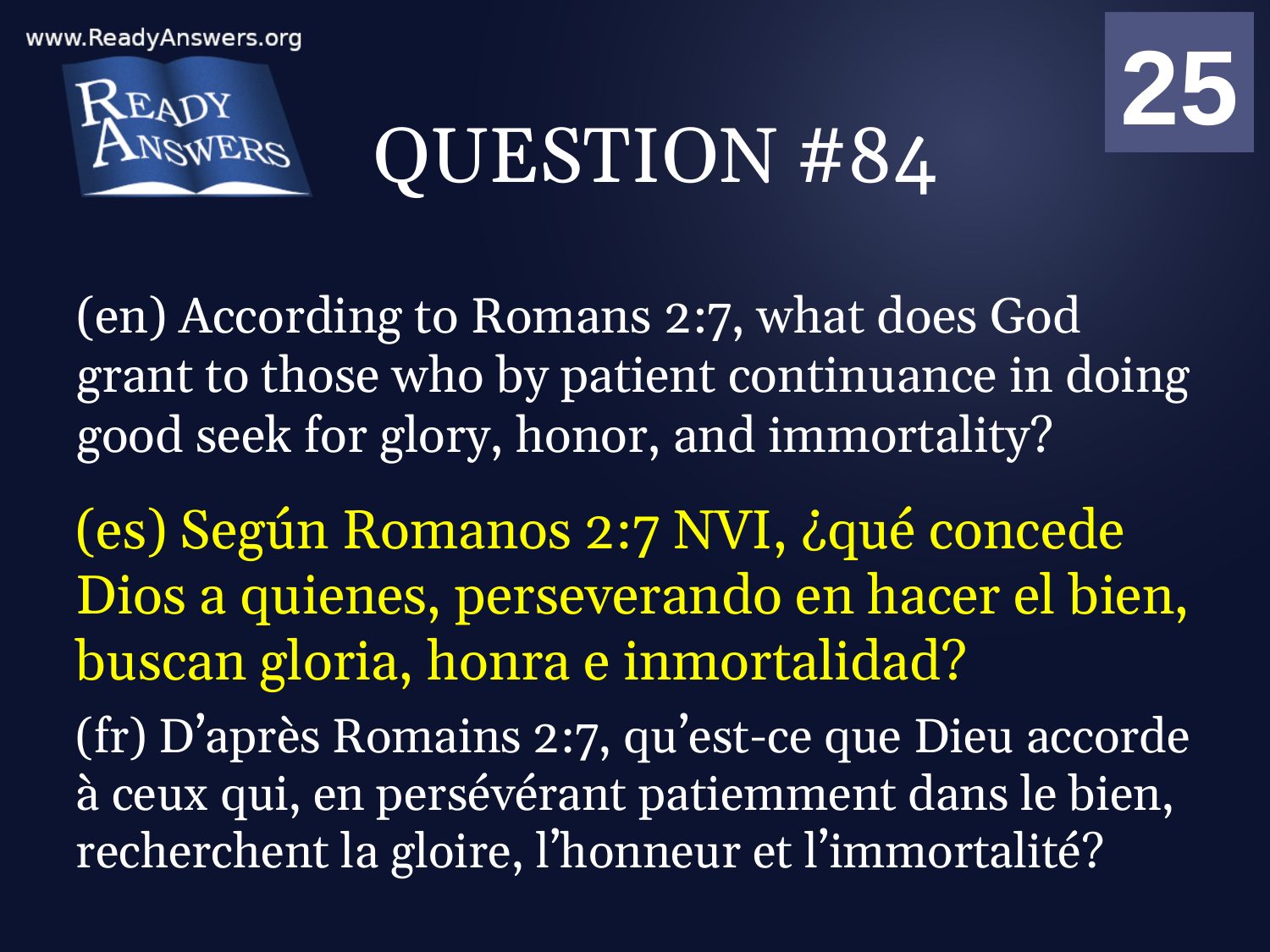

01
02
03
04
05
06
07
08
09
10
11
12
13
14
15
16
17
18
19
20
21
22
23
24
25
00
# QUESTION #84
(en) According to Romans 2:7, what does God grant to those who by patient continuance in doing good seek for glory, honor, and immortality?
(es) Según Romanos 2:7 NVI, ¿qué concede Dios a quienes, perseverando en hacer el bien, buscan gloria, honra e inmortalidad?
(fr) D’après Romains 2:7, qu’est-ce que Dieu accorde à ceux qui, en persévérant patiemment dans le bien, recherchent la gloire, l’honneur et l’immortalité?